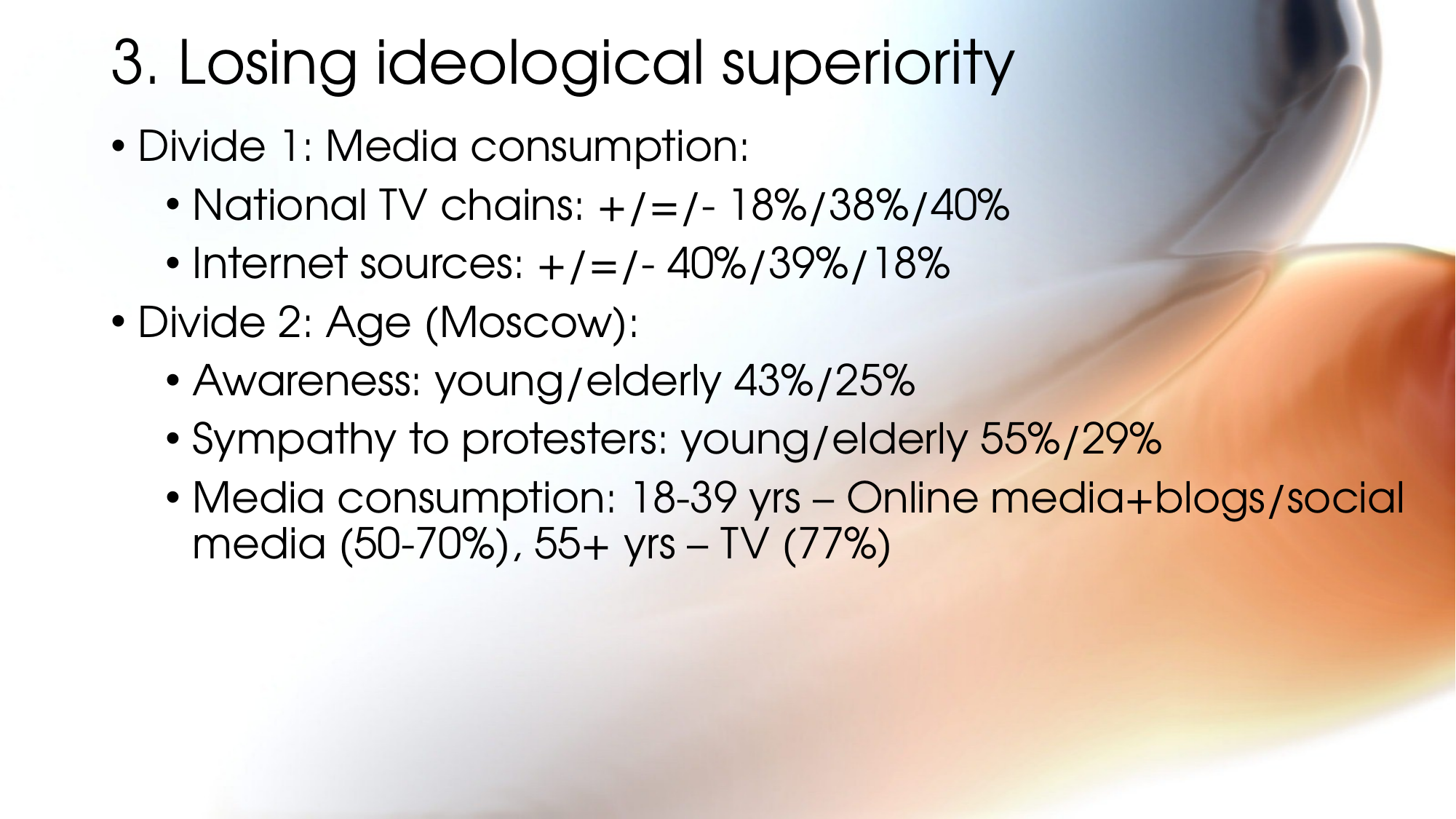

# 3. Losing ideological superiority

### Chart

| Category |
|---|
Divide 1: Media consumption:
National TV chains: +/=/- 18%/38%/40%
Internet sources: +/=/- 40%/39%/18%
Divide 2: Age (Moscow):
Awareness: young/elderly 43%/25%
Sympathy to protesters: young/elderly 55%/29%
Media consumption: 18-39 yrs – Online media+blogs/social media (50-70%), 55+ yrs – TV (77%)